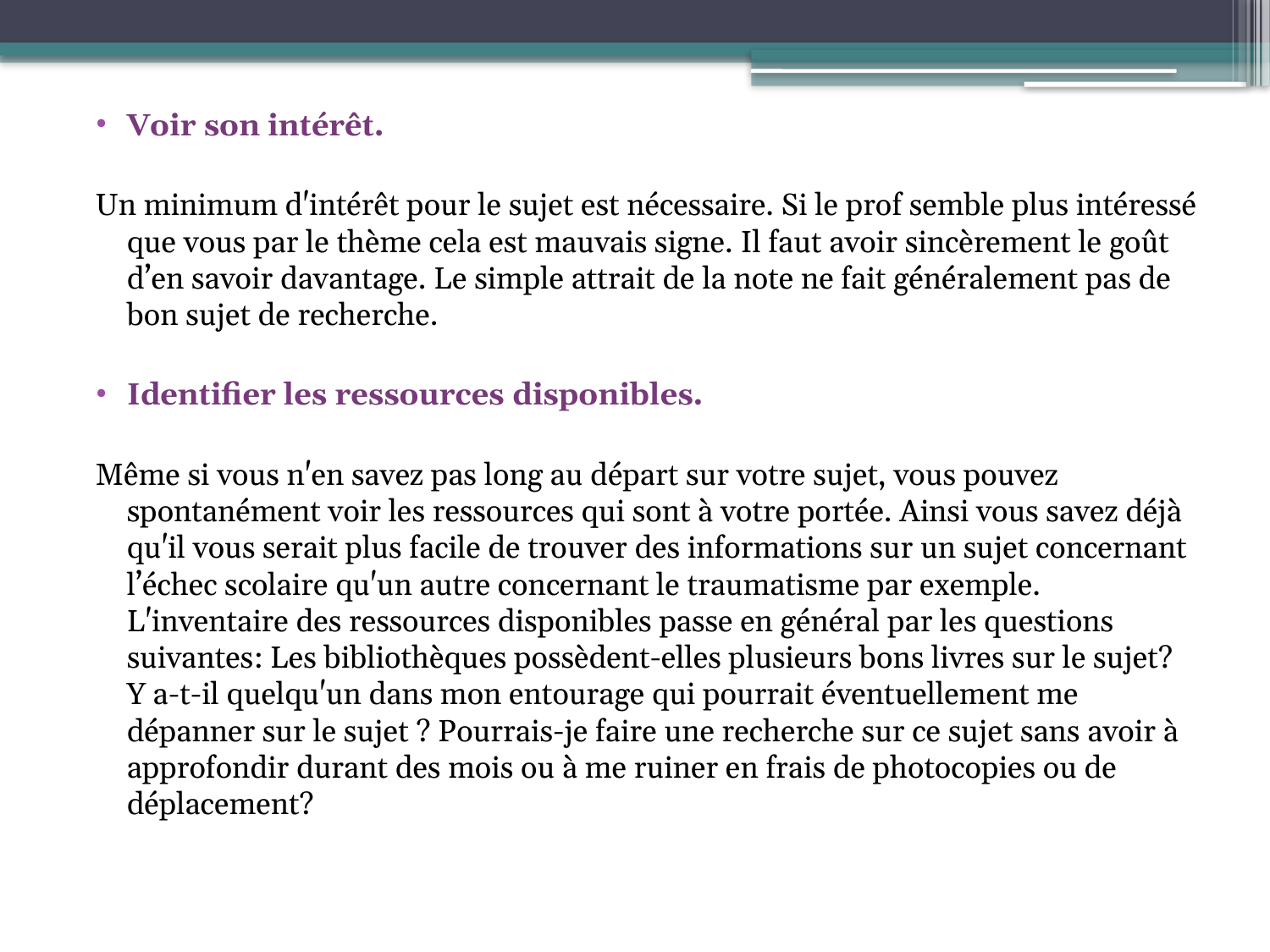

Voir son intérêt.

Un minimum d'intérêt pour le sujet est nécessaire. Si le prof semble plus intéressé que vous par le thème cela est mauvais signe. Il faut avoir sincèrement le goût d’en savoir davantage. Le simple attrait de la note ne fait généralement pas de bon sujet de recherche.

Identifier les ressources disponibles.

Même si vous n'en savez pas long au départ sur votre sujet, vous pouvez spontanément voir les ressources qui sont à votre portée. Ainsi vous savez déjà qu'il vous serait plus facile de trouver des informations sur un sujet concernant l’échec scolaire qu'un autre concernant le traumatisme par exemple. L'inventaire des ressources disponibles passe en général par les questions suivantes: Les bibliothèques possèdent-elles plusieurs bons livres sur le sujet? Y a-t-il quelqu'un dans mon entourage qui pourrait éventuellement me dépanner sur le sujet ? Pourrais-je faire une recherche sur ce sujet sans avoir à approfondir durant des mois ou à me ruiner en frais de photocopies ou de déplacement?